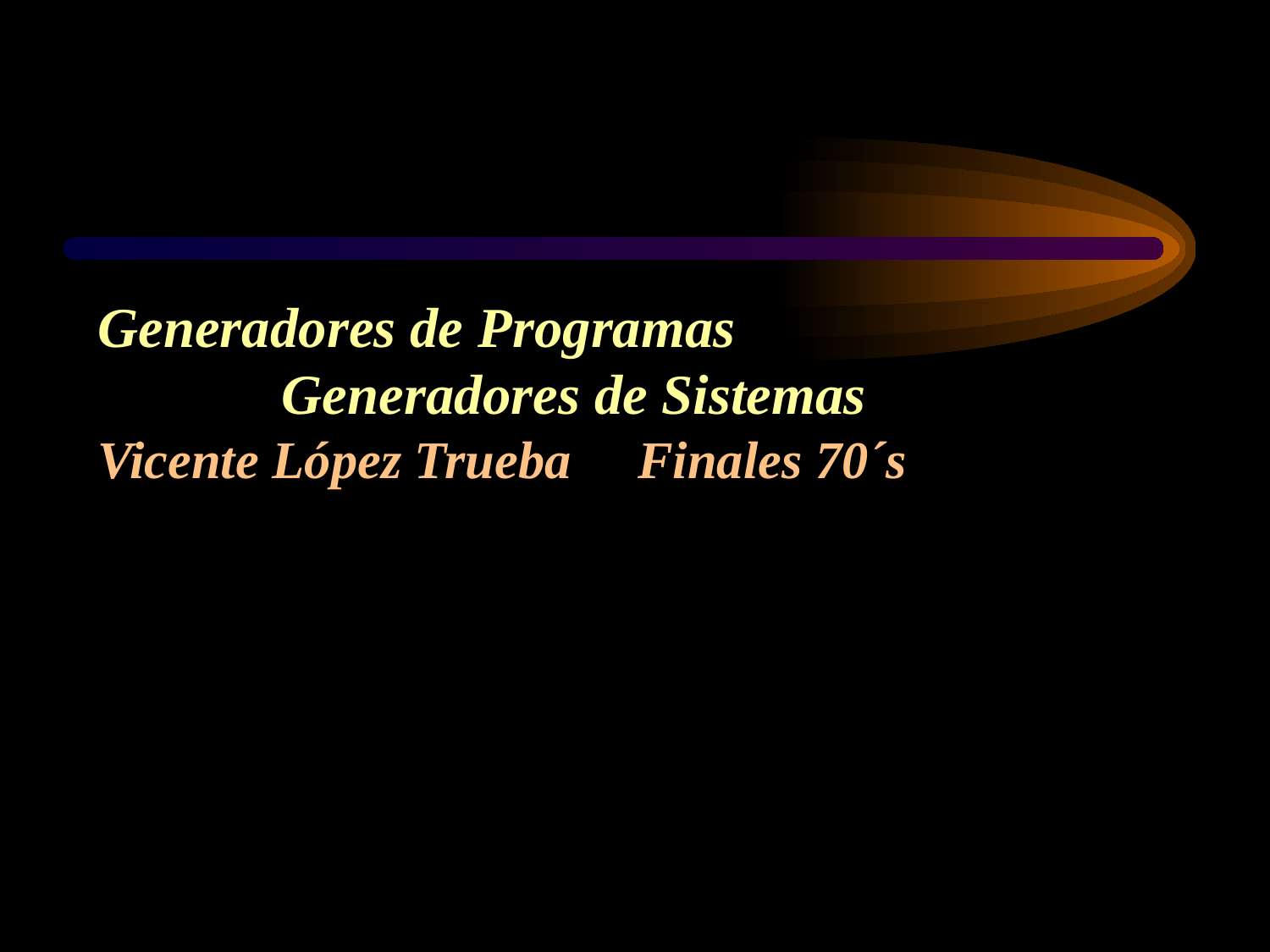

# Generadores de Programas Generadores de Sistemas Vicente López Trueba     Finales 70´s